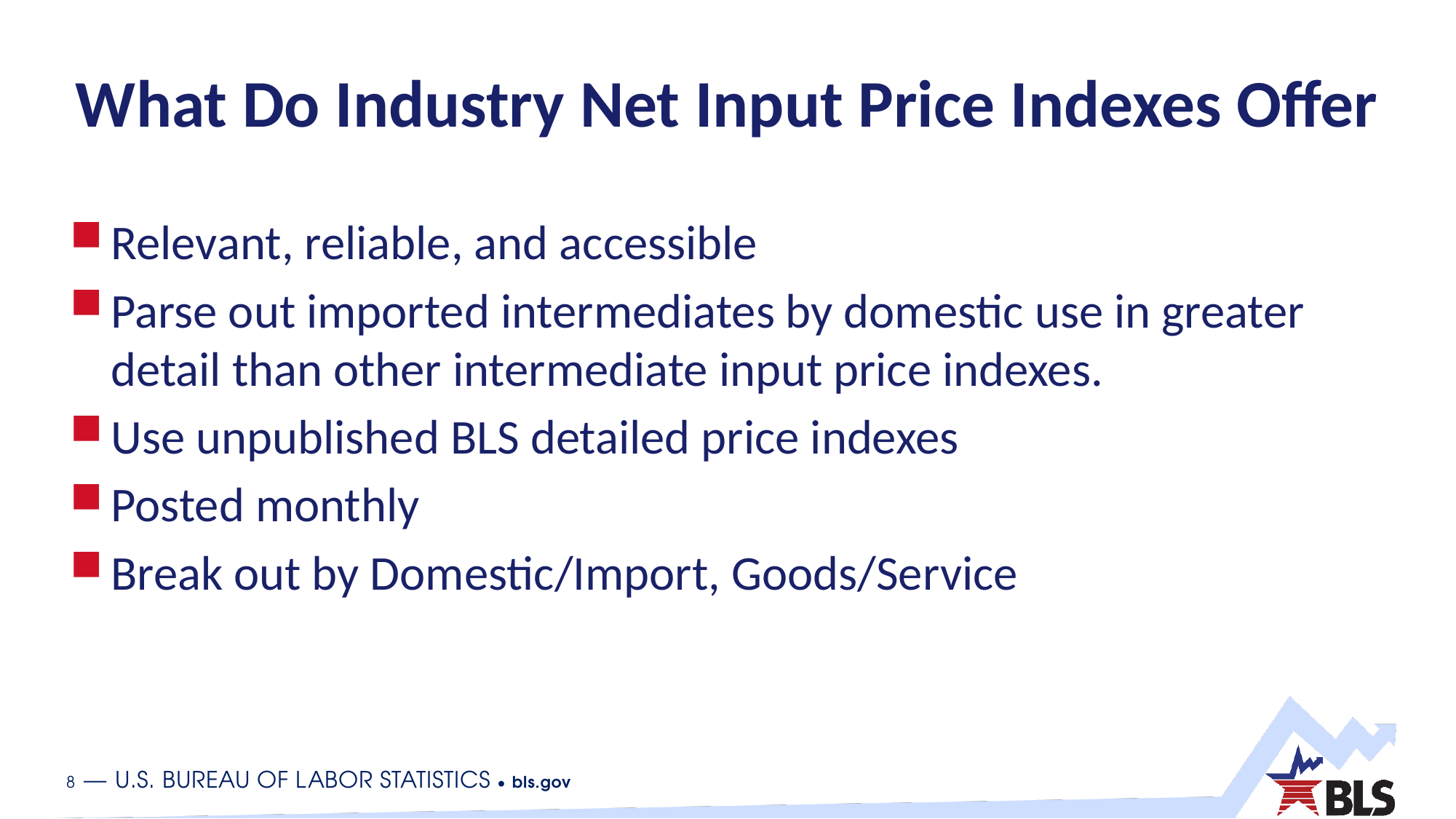

# What Do Industry Net Input Price Indexes Offer
Relevant, reliable, and accessible
Parse out imported intermediates by domestic use in greater detail than other intermediate input price indexes.
Use unpublished BLS detailed price indexes
Posted monthly
Break out by Domestic/Import, Goods/Service